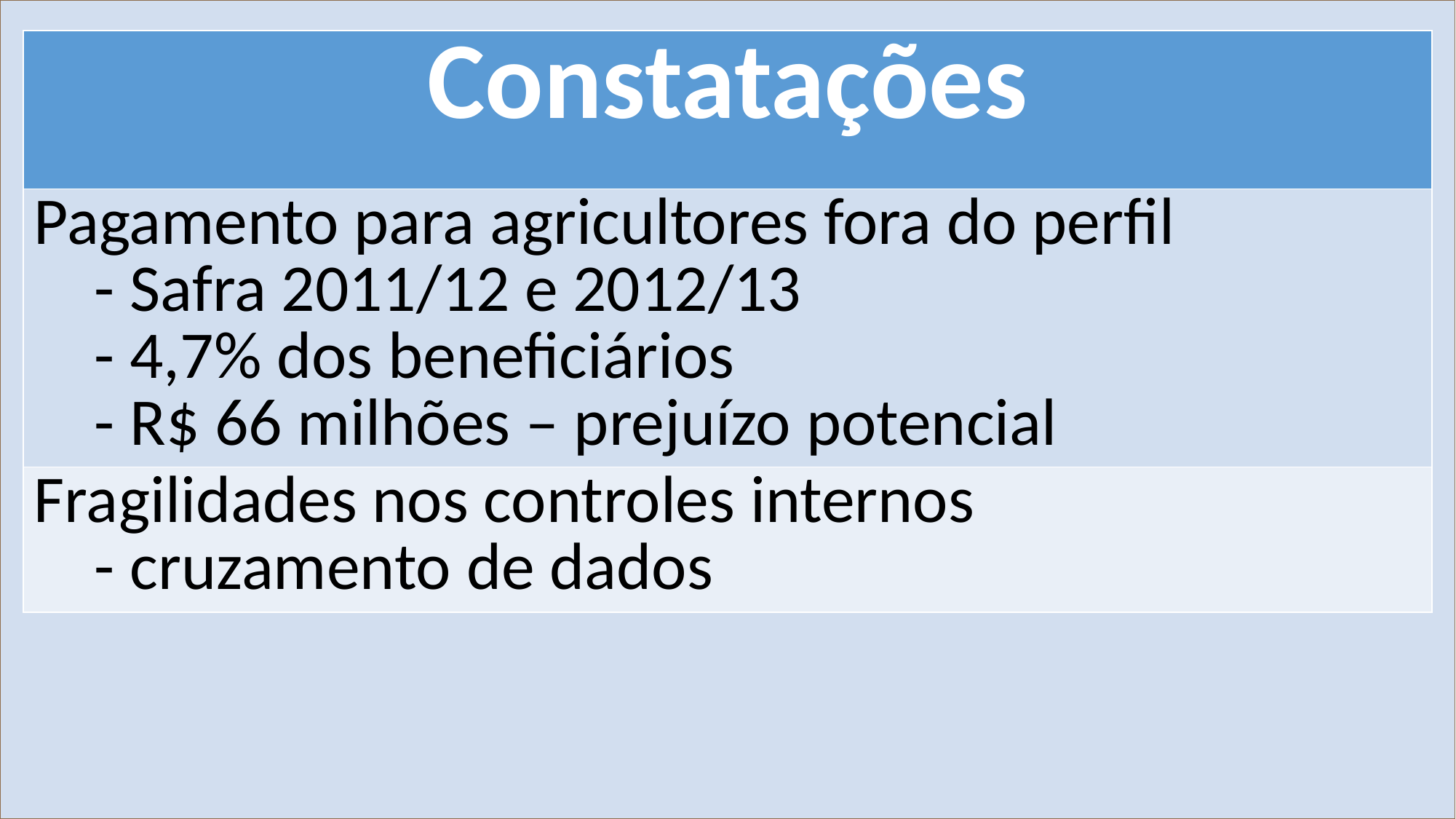

| Constatações |
| --- |
| Pagamento para agricultores fora do perfil - Safra 2011/12 e 2012/13 - 4,7% dos beneficiários - R$ 66 milhões – prejuízo potencial |
| Fragilidades nos controles internos - cruzamento de dados |